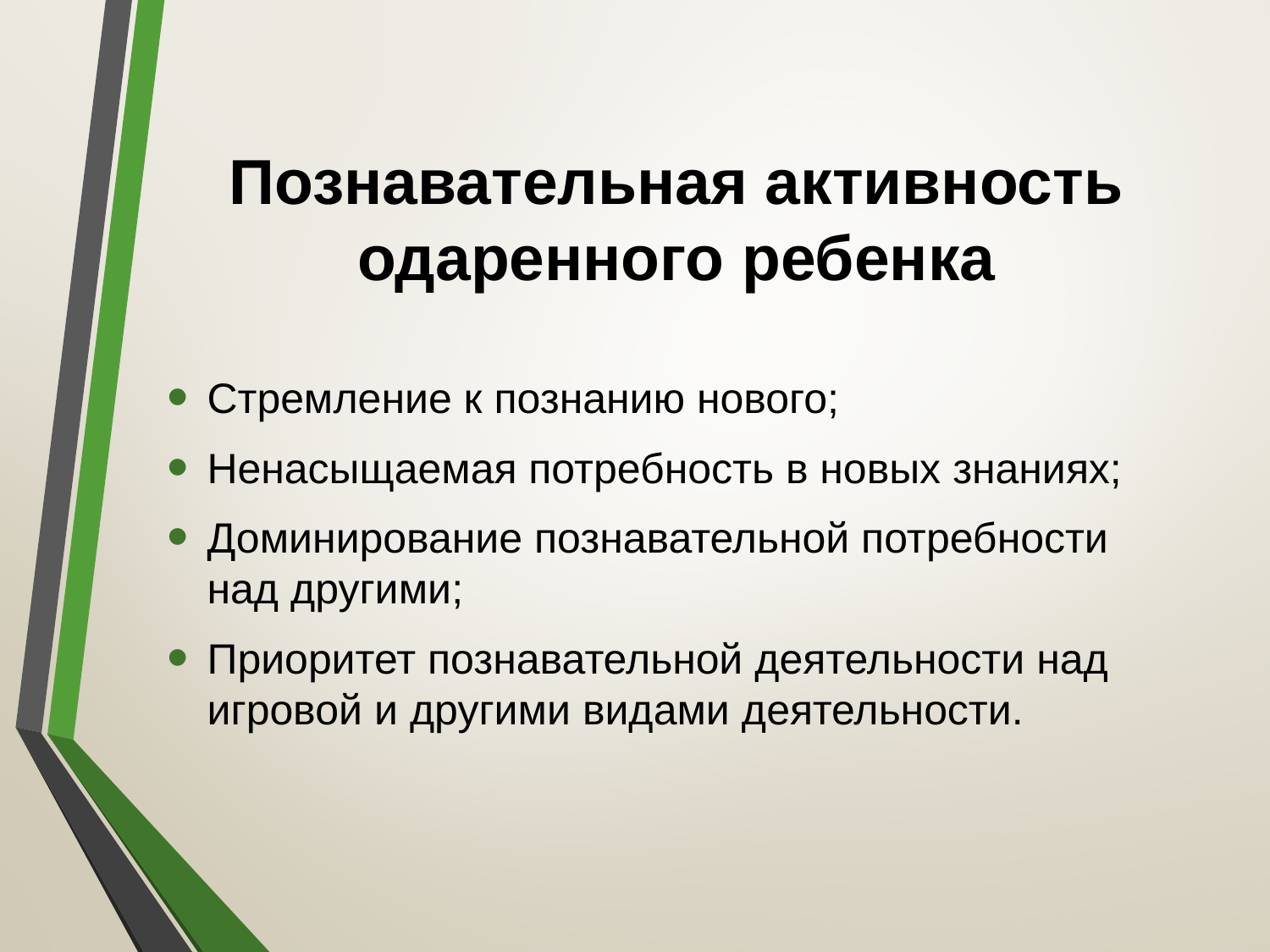

# Познавательная активность одаренного ребенка
Стремление к познанию нового;
Ненасыщаемая потребность в новых знаниях;
Доминирование познавательной потребности над другими;
Приоритет познавательной деятельности над игровой и другими видами деятельности.